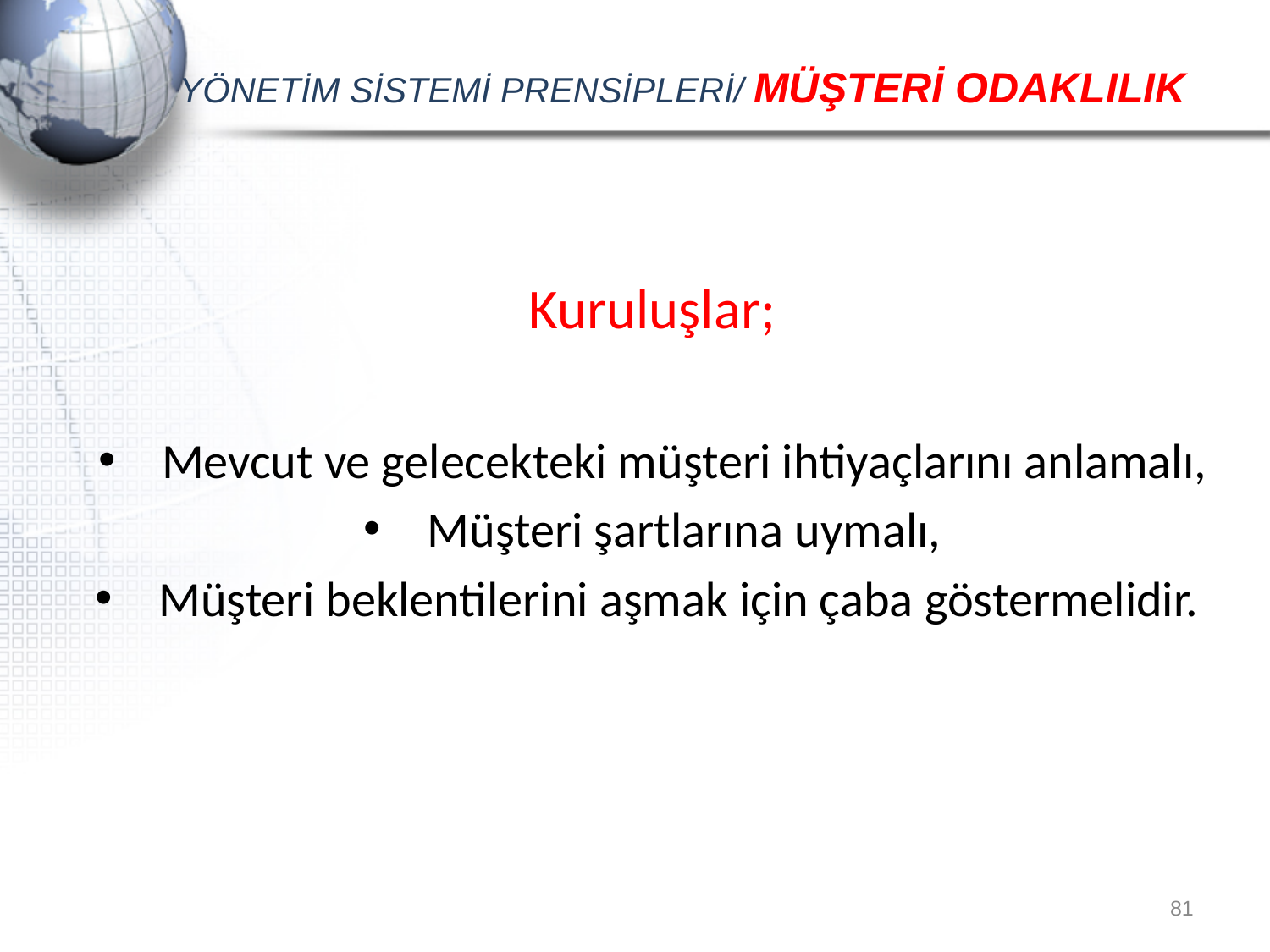

# YÖNETİM SİSTEMİ PRENSİPLERİ/ MÜŞTERİ ODAKLILIK
Kuruluşlar;

Mevcut ve gelecekteki müşteri ihtiyaçlarını anlamalı,
Müşteri şartlarına uymalı,
Müşteri beklentilerini aşmak için çaba göstermelidir.
81